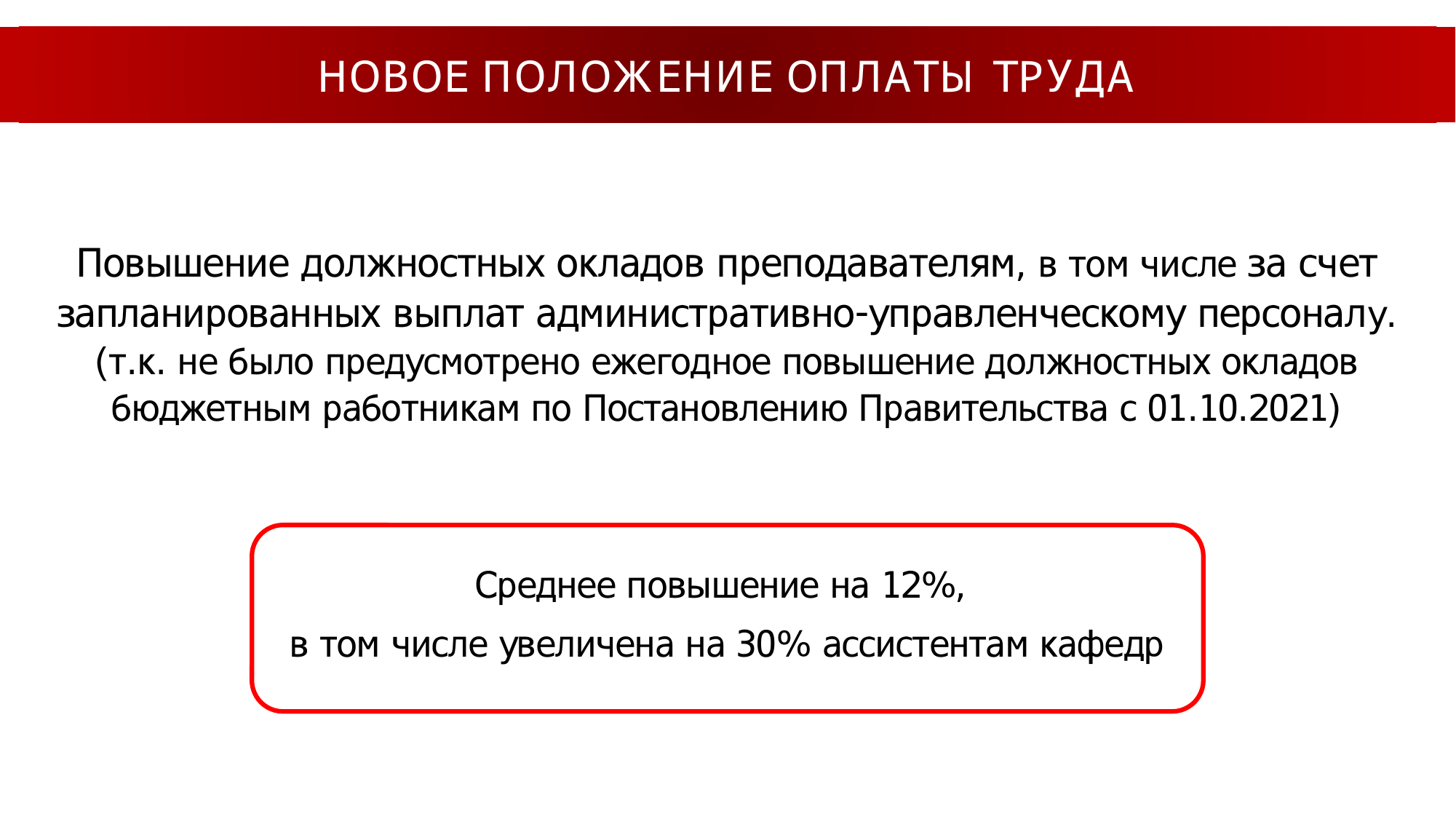

НОВОЕ ПОЛОЖЕНИЕ ОПЛАТЫ ТРУДА
Повышение должностных окладов преподавателям, в том числе за счет запланированных выплат административно-управленческому персоналу. (т.к. не было предусмотрено ежегодное повышение должностных окладов бюджетным работникам по Постановлению Правительства с 01.10.2021)

Среднее повышение на 12%,
в том числе увеличена на 30% ассистентам кафедр